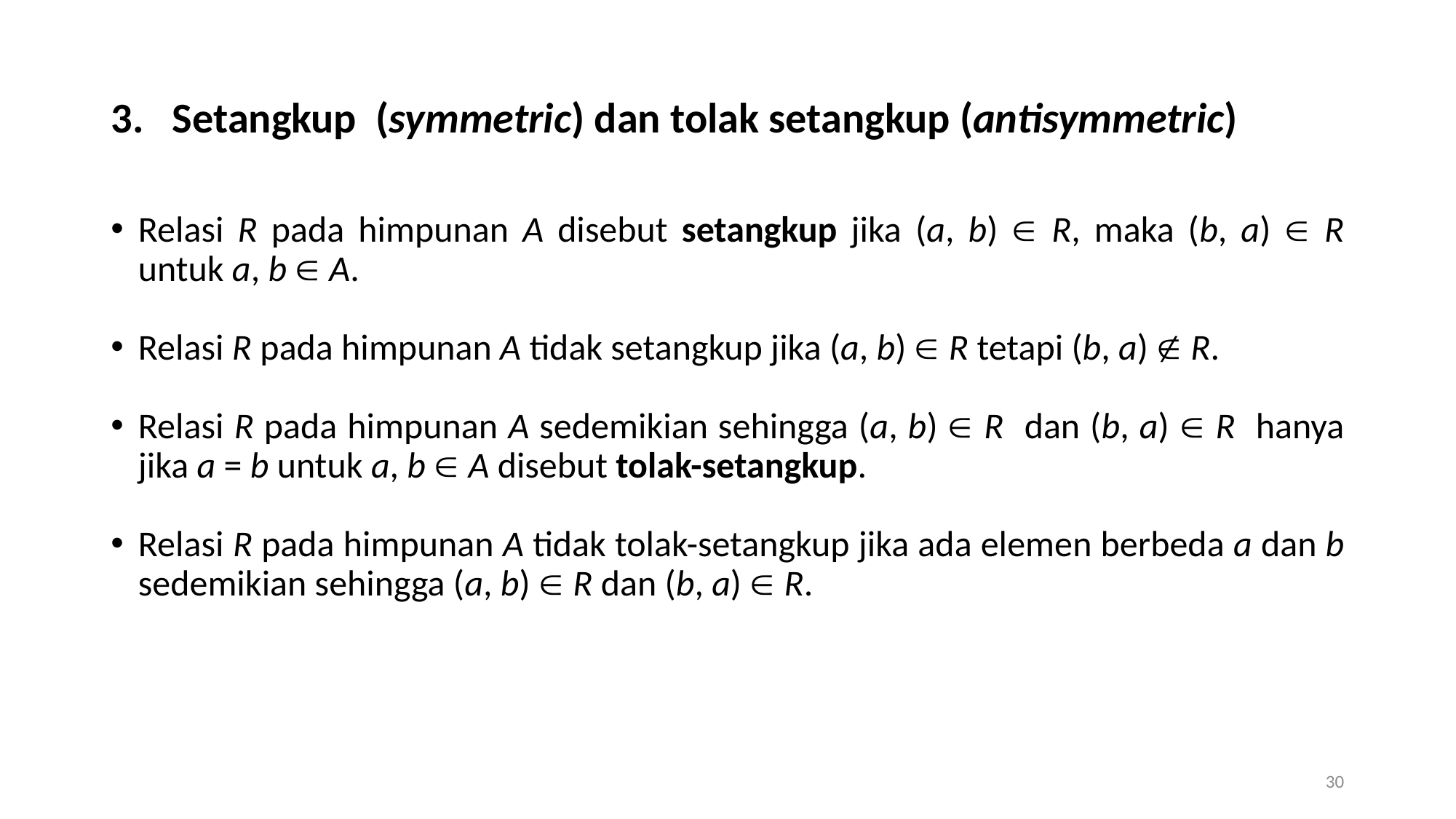

Setangkup  (symmetric) dan tolak setangkup (antisymmetric)

Relasi R pada himpunan A disebut setangkup jika (a, b) ∈ R, maka (b, a) ∈ R untuk a, b ∈ A.

Relasi R pada himpunan A tidak setangkup jika (a, b) ∈ R tetapi (b, a) ∉ R.

Relasi R pada himpunan A sedemikian sehingga (a, b) ∈ R  dan (b, a) ∈ R  hanya jika a = b untuk a, b ∈ A disebut tolak-setangkup.

Relasi R pada himpunan A tidak tolak-setangkup jika ada elemen berbeda a dan b sedemikian sehingga (a, b) ∈ R dan (b, a) ∈ R.

30